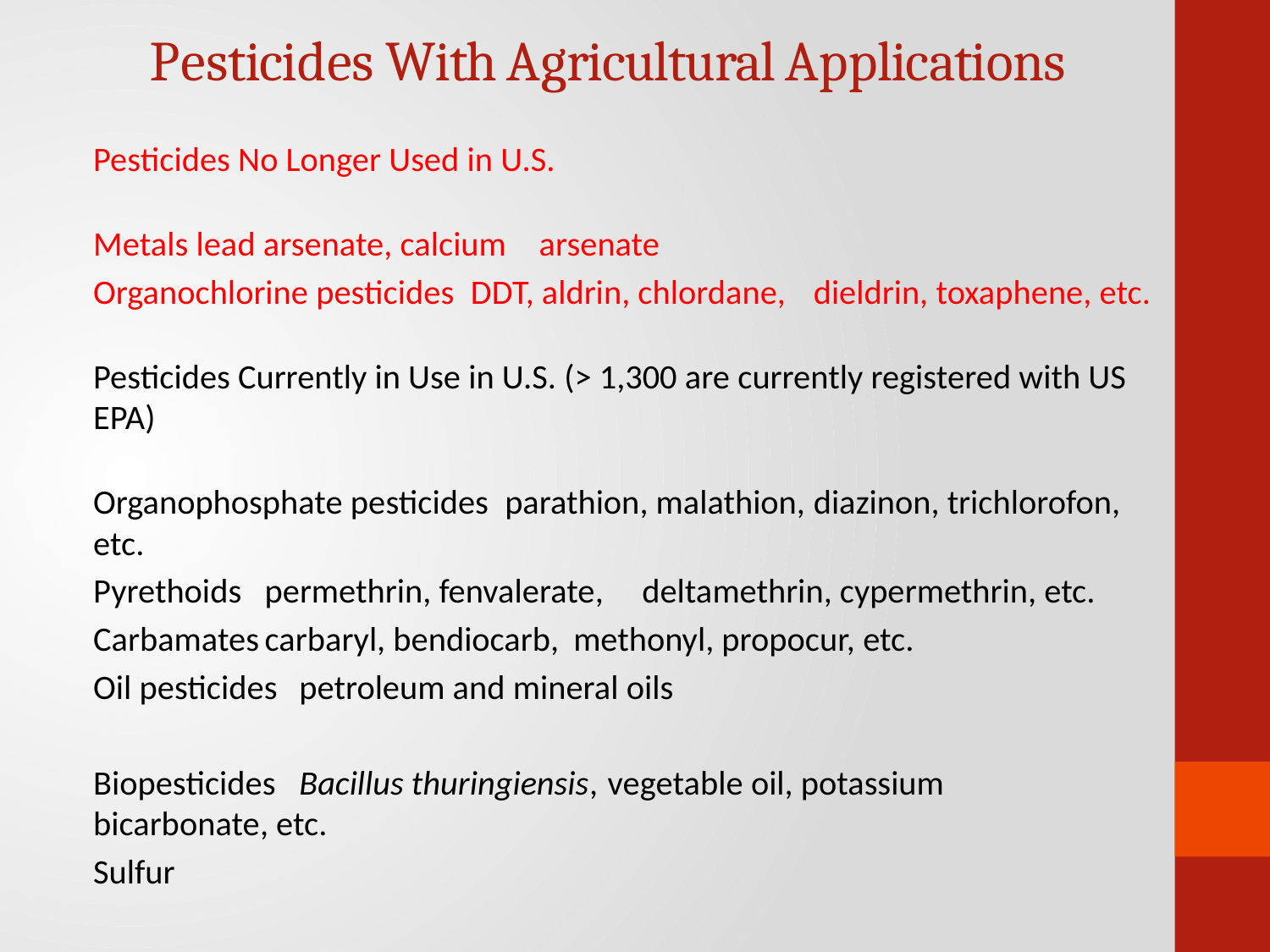

# Pesticides With Agricultural Applications
Pesticides No Longer Used in U.S.

	Metals				lead arsenate, calcium 						arsenate
	Organochlorine pesticides		DDT, aldrin, chlordane, 						dieldrin, toxaphene, etc.

Pesticides Currently in Use in U.S. (> 1,300 are currently registered with US EPA)

	Organophosphate pesticides		parathion, malathion, 						diazinon, trichlorofon, etc.
	Pyrethoids			permethrin, fenvalerate, 						deltamethrin, cypermethrin, etc.
	Carbamates			carbaryl, bendiocarb, 						methonyl, propocur, etc.
	Oil pesticides			petroleum and mineral oils

	Biopesticides			Bacillus thuringiensis, 						vegetable oil, potassium 						bicarbonate, etc.
	Sulfur